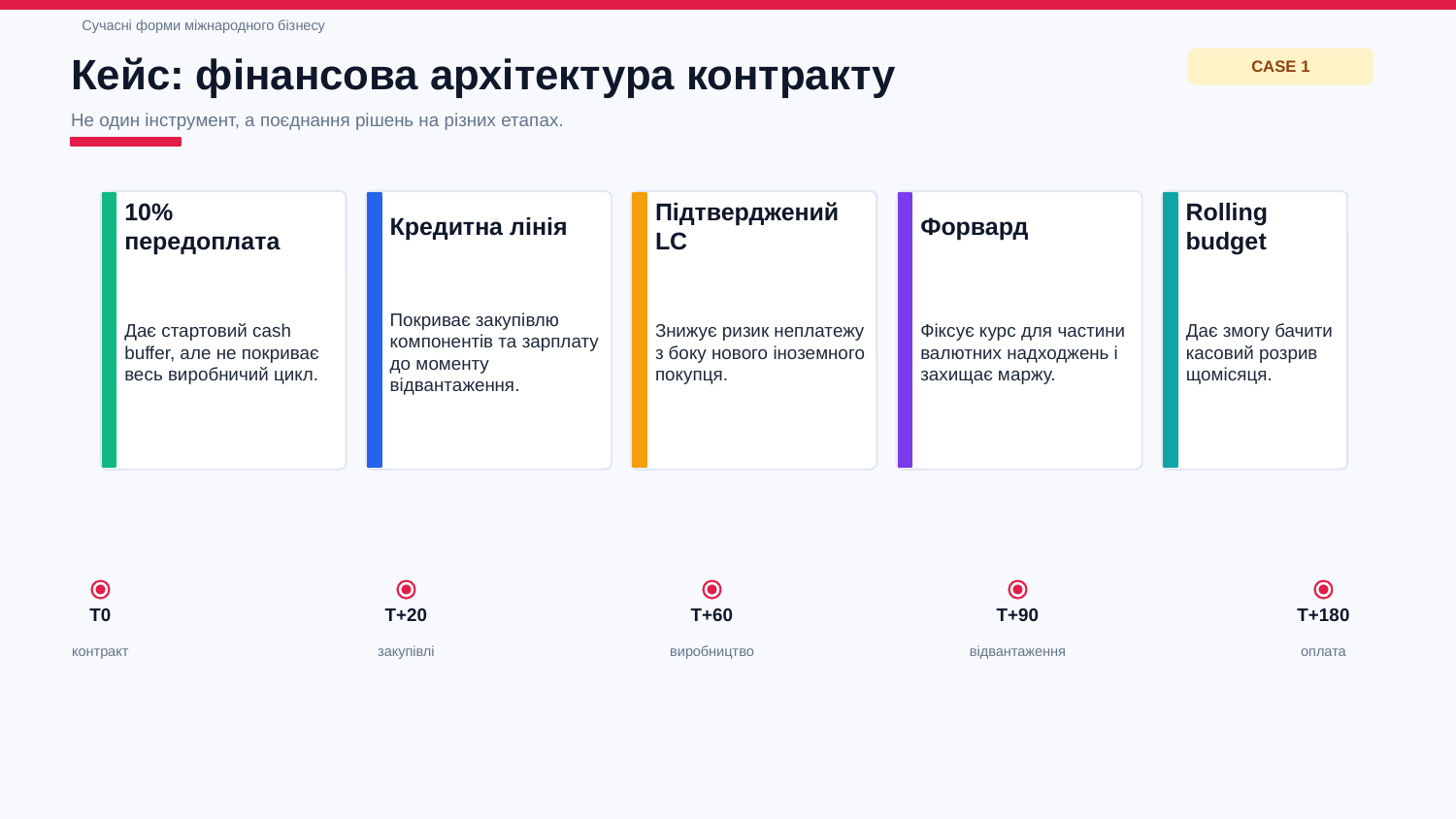

Сучасні форми міжнародного бізнесу
Кейс: фінансова архітектура контракту

CASE 1
Не один інструмент, а поєднання рішень на різних етапах.

10% передоплата
Кредитна лінія
Підтверджений LC
Форвард
Rolling budget
Дає стартовий cash buffer, але не покриває весь виробничий цикл.
Покриває закупівлю компонентів та зарплату до моменту відвантаження.
Знижує ризик неплатежу з боку нового іноземного покупця.
Фіксує курс для частини валютних надходжень і захищає маржу.
Дає змогу бачити касовий розрив щомісяця.

T0
T+20
T+60
T+90
T+180
контракт
закупівлі
виробництво
відвантаження
оплата